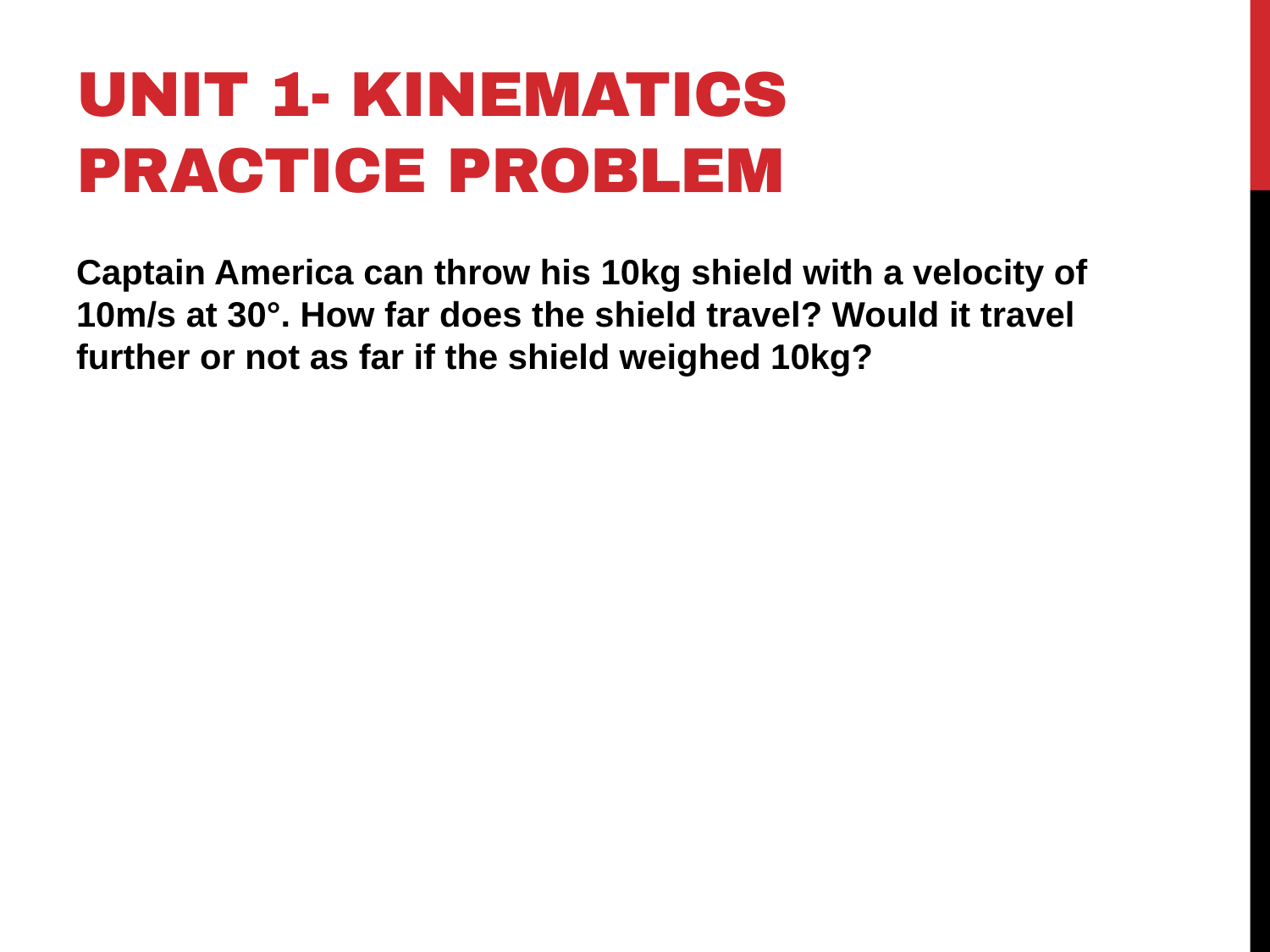

# Unit 1- Kinematics Practice Problem
Captain America can throw his 10kg shield with a velocity of 10m/s at 30°. How far does the shield travel? Would it travel further or not as far if the shield weighed 10kg?